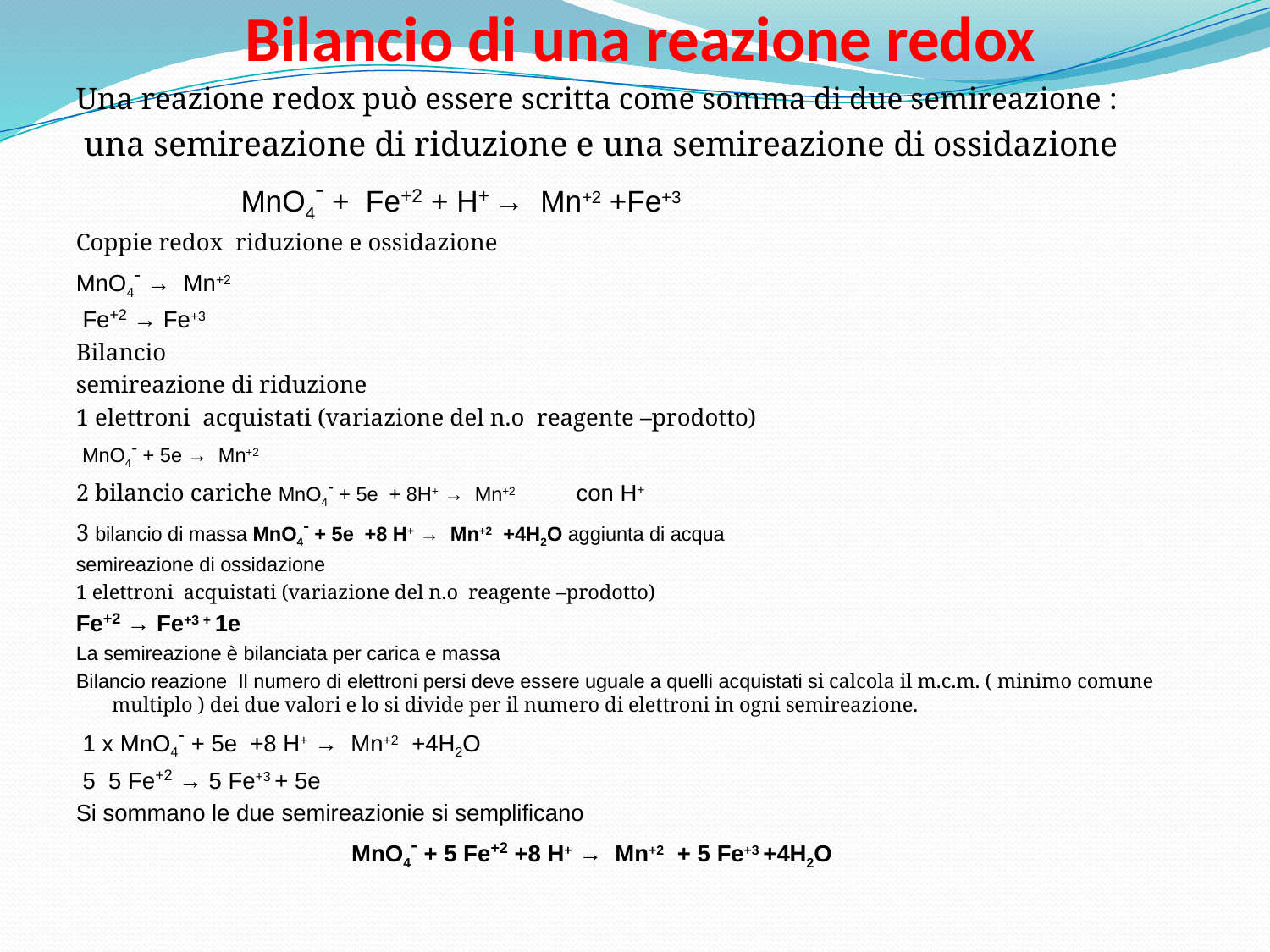

# Bilancio di una reazione redox
Una reazione redox può essere scritta come somma di due semireazione :
 una semireazione di riduzione e una semireazione di ossidazione
                   MnO4- +  Fe+2 + H+ →  Mn+2 +Fe+3
Coppie redox  riduzione e ossidazione
MnO4- →  Mn+2
 Fe+2 → Fe+3
Bilancio
semireazione di riduzione
1 elettroni  acquistati (variazione del n.o  reagente –prodotto)
 MnO4- + 5e →  Mn+2
2 bilancio cariche MnO4- + 5e  + 8H+ →  Mn+2           con H+
3 bilancio di massa MnO4- + 5e  +8 H+ →  Mn+2  +4H2O aggiunta di acqua
semireazione di ossidazione
1 elettroni  acquistati (variazione del n.o  reagente –prodotto)
Fe+2 → Fe+3 + 1e
La semireazione è bilanciata per carica e massa
Bilancio reazione  Il numero di elettroni persi deve essere uguale a quelli acquistati si calcola il m.c.m. ( minimo comune multiplo ) dei due valori e lo si divide per il numero di elettroni in ogni semireazione.
 1 x MnO4- + 5e  +8 H+ →  Mn+2  +4H2O
 5  5 Fe+2 → 5 Fe+3 + 5e
Si sommano le due semireazionie si semplificano
                                          MnO4- + 5 Fe+2 +8 H+ →  Mn+2  + 5 Fe+3 +4H2O